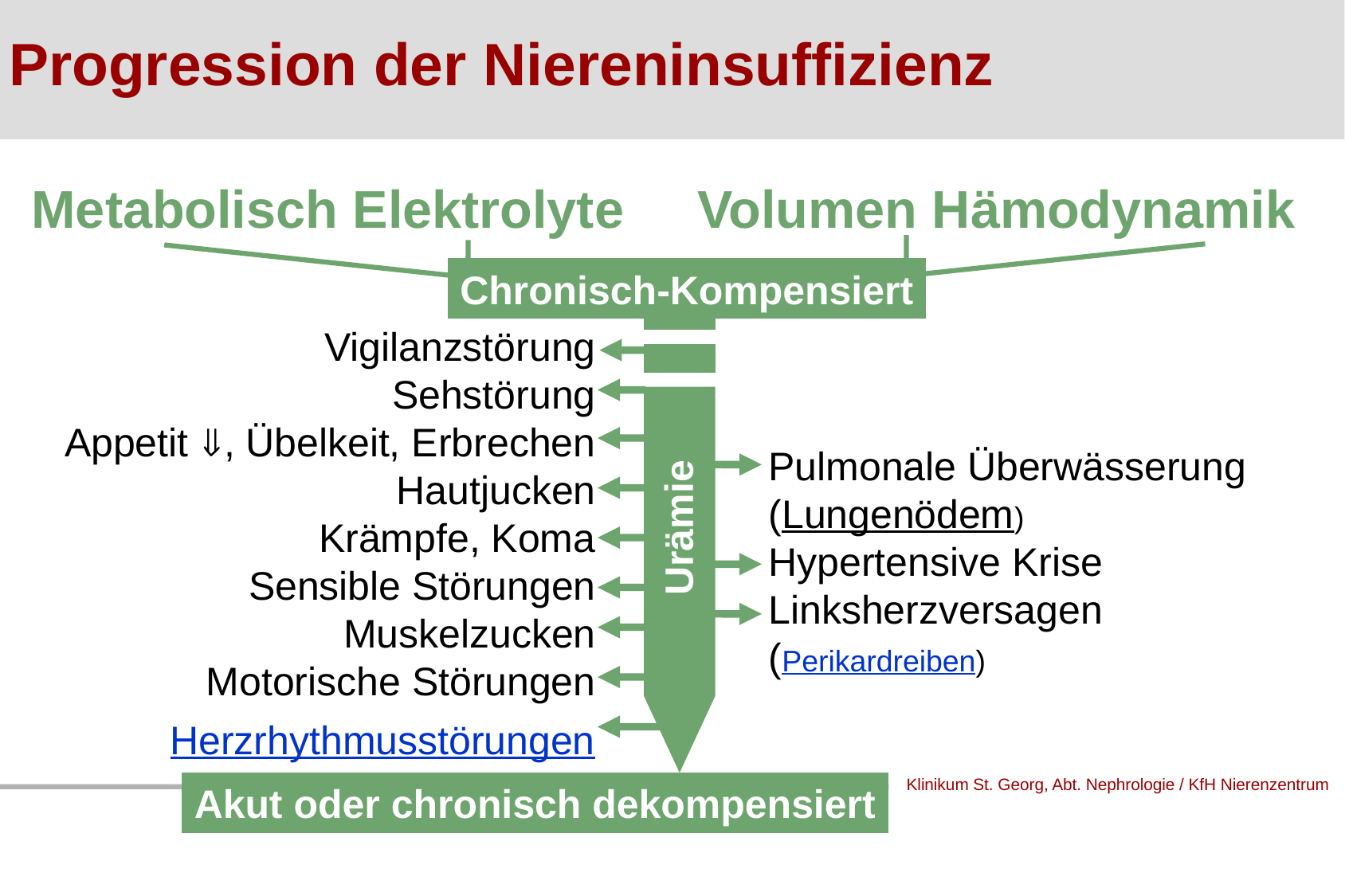

Progression der Niereninsuffizienz
Metabolisch Elektrolyte     Volumen Hämodynamik

Chronisch-Kompensiert
Vigilanzstörung
Sehstörung
Appetit ⇓, Übelkeit, Erbrechen
Hautjucken
Krämpfe, Koma
Sensible Störungen
Muskelzucken
Motorische Störungen

Pulmonale Überwässerung
(Lungenödem)
Hypertensive Krise
Linksherzversagen
(Perikardreiben)

Urämie

Herzrhythmusstörungen

Akut oder chronisch dekompensiert